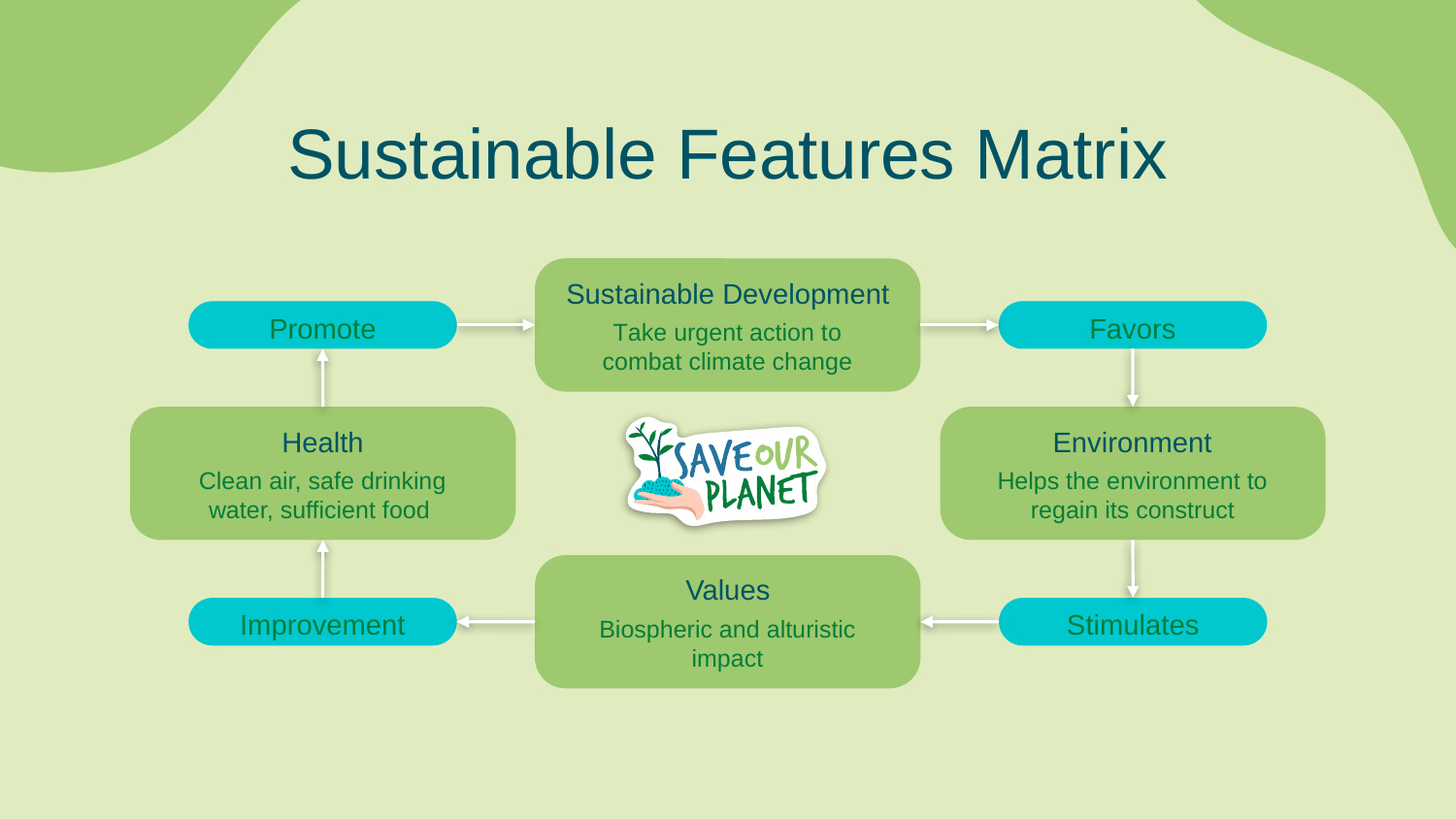

# Sustainable Features Matrix
Take urgent action to combat climate change
Sustainable Development
Promote
Favors

Clean air, safe drinking water, sufficient food
Helps the environment to regain its construct
Health
Environment
Biospheric and alturistic impact
Values
Improvement
Stimulates